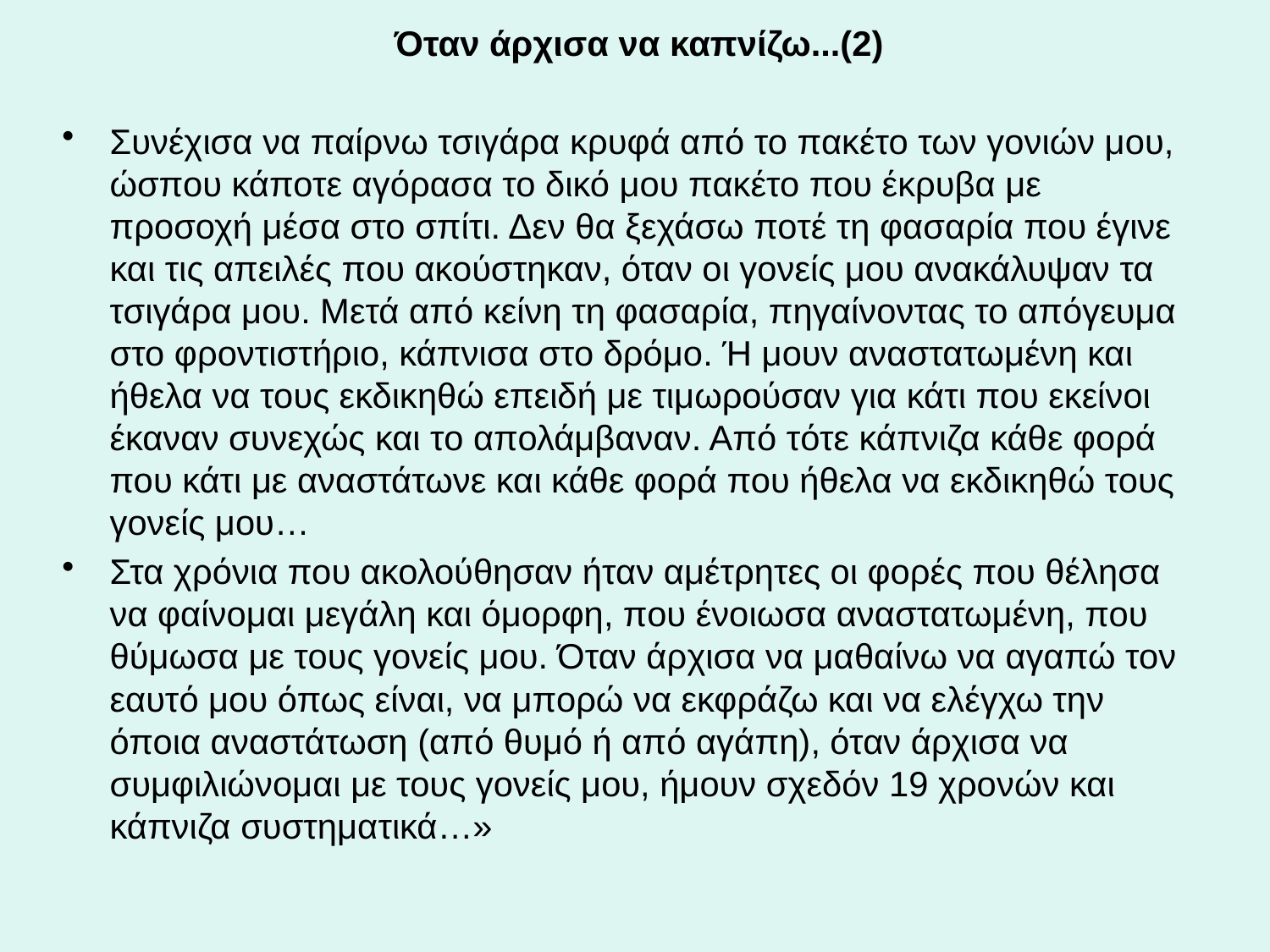

Όταν άρχισα να καπνίζω...(2)

Συνέχισα να παίρνω τσιγάρα κρυφά από το πακέτο των γονιών μου, ώσπου κάποτε αγόρασα το δικό μου πακέτο που έκρυβα με προσοχή μέσα στο σπίτι. Δεν θα ξεχάσω ποτέ τη φασαρία που έγινε και τις απειλές που ακούστηκαν, όταν οι γονείς μου ανακάλυψαν τα τσιγάρα μου. Μετά από κείνη τη φασαρία, πηγαίνοντας το απόγευμα στο φροντιστήριο, κάπνισα στο δρόμο. Ή μουν αναστατωμένη και ήθελα να τους εκδικηθώ επειδή με τιμωρούσαν για κάτι που εκείνοι έκαναν συνεχώς και το απολάμβαναν. Από τότε κάπνιζα κάθε φορά που κάτι με αναστάτωνε και κάθε φορά που ήθελα να εκδικηθώ τους γονείς μου…
Στα χρόνια που ακολούθησαν ήταν αμέτρητες οι φορές που θέλησα να φαίνομαι μεγάλη και όμορφη, που ένοιωσα αναστατωμένη, που θύμωσα με τους γονείς μου. Όταν άρχισα να μαθαίνω να αγαπώ τον εαυτό μου όπως είναι, να μπορώ να εκφράζω και να ελέγχω την όποια αναστάτωση (από θυμό ή από αγάπη), όταν άρχισα να συμφιλιώνομαι με τους γονείς μου, ήμουν σχεδόν 19 χρονών και κάπνιζα συστηματικά…»